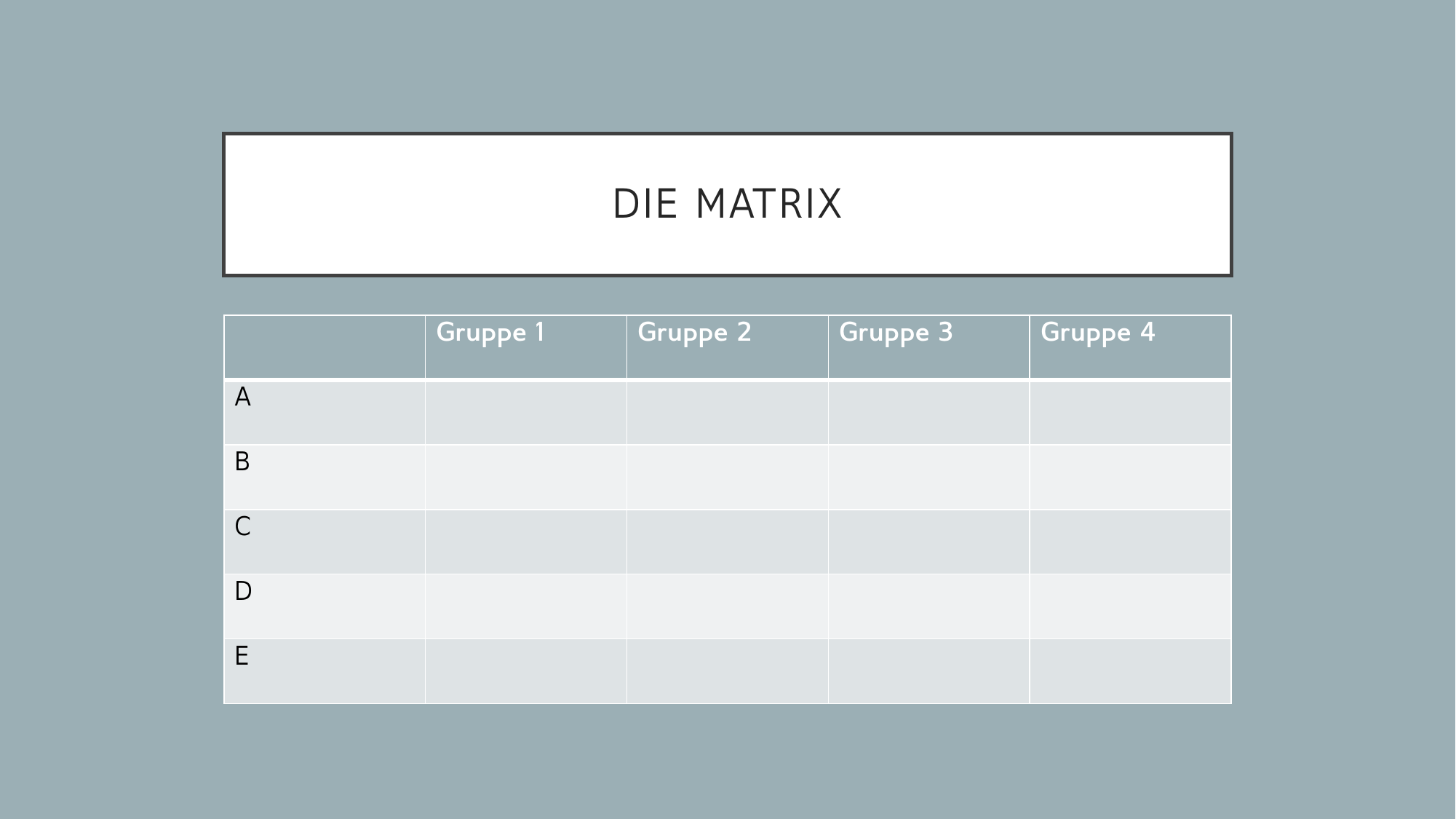

# Die Matrix
|  | Gruppe 1 | Gruppe 2 | Gruppe 3 | Gruppe 4 |
| --- | --- | --- | --- | --- |
| A |  |  |  |  |
| B |  |  |  |  |
| C |  |  |  |  |
| D |  |  |  |  |
| E |  |  |  |  |